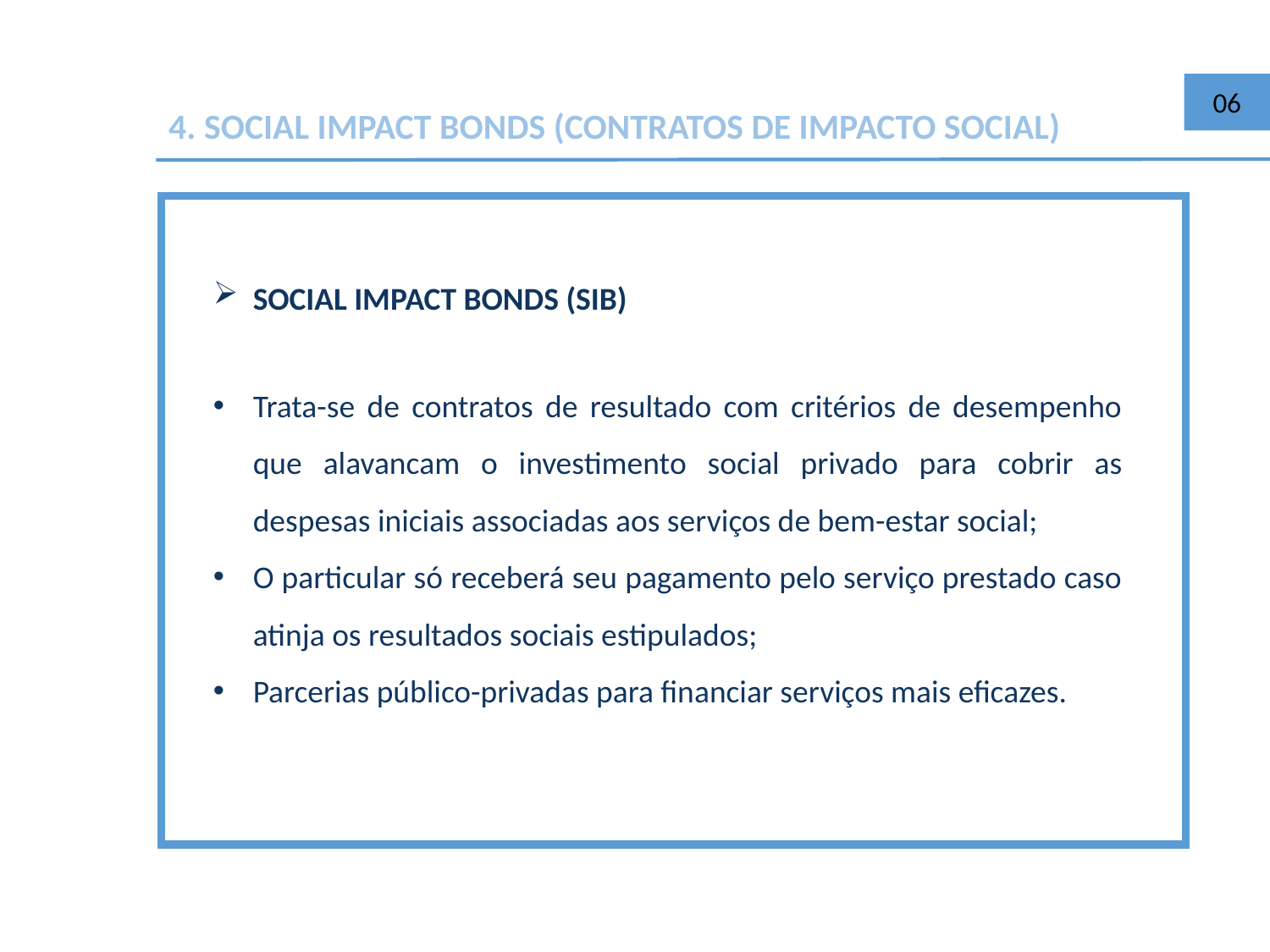

06
4. SOCIAL IMPACT BONDS (CONTRATOS DE IMPACTO SOCIAL)

SOCIAL IMPACT BONDS (SIB)

Trata-se de contratos de resultado com critérios de desempenho que alavancam o investimento social privado para cobrir as despesas iniciais associadas aos serviços de bem-estar social;
O particular só receberá seu pagamento pelo serviço prestado caso atinja os resultados sociais estipulados;
Parcerias público-privadas para financiar serviços mais eficazes.

OM =
AM = 1
2 ≥ 1

COM PODER DE BARGANHA IGUAL

LN = (OM + AM) / 2
2 + / 2 = 1,5